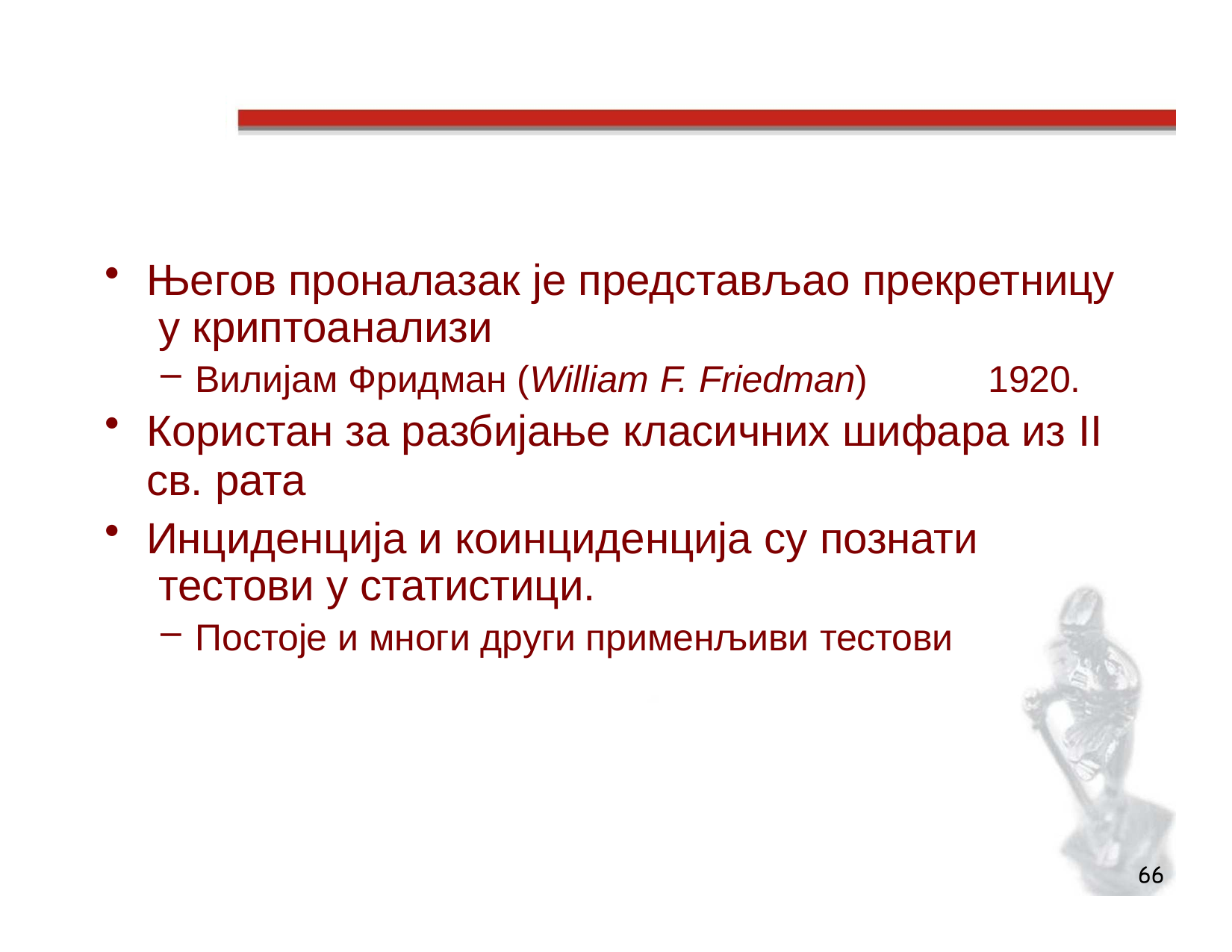

# Индекс коинциденције
Његов проналазак је представљао прекретницу  у криптоанализи
Вилијам Фридман (William F. Friedman)	1920.
Користан за разбијање класичних шифара из II
св. рата
Инциденција и коинциденција су познати  тестови у статистици.
Постоје и многи други применљиви тестови
66